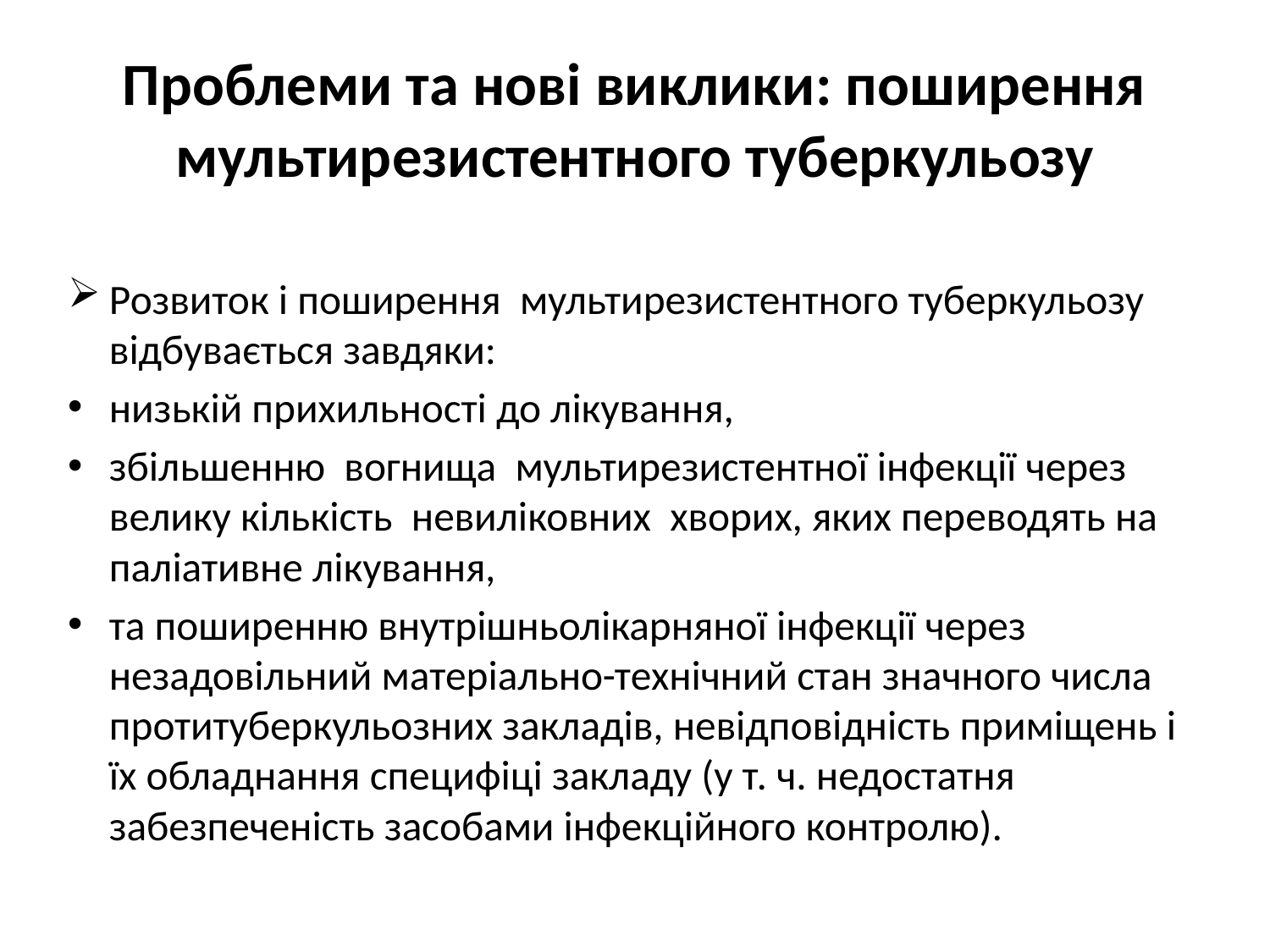

# Проблеми та нові виклики: поширення мультирезистентного туберкульозу
Розвиток і поширення  мультирезистентного туберкульозу відбувається завдяки:
низькій прихильності до лікування,
збільшенню  вогнища  мультирезистентної інфекції через велику кількість  невиліковних  хворих, яких переводять на паліативне лікування,
та поширенню внутрішньолікарняної інфекції через незадовільний матеріально-технічний стан значного числа протитуберкульозних закладів, невідповідність приміщень і їх обладнання специфіці закладу (у т. ч. недостатня забезпеченість засобами інфекційного контролю).